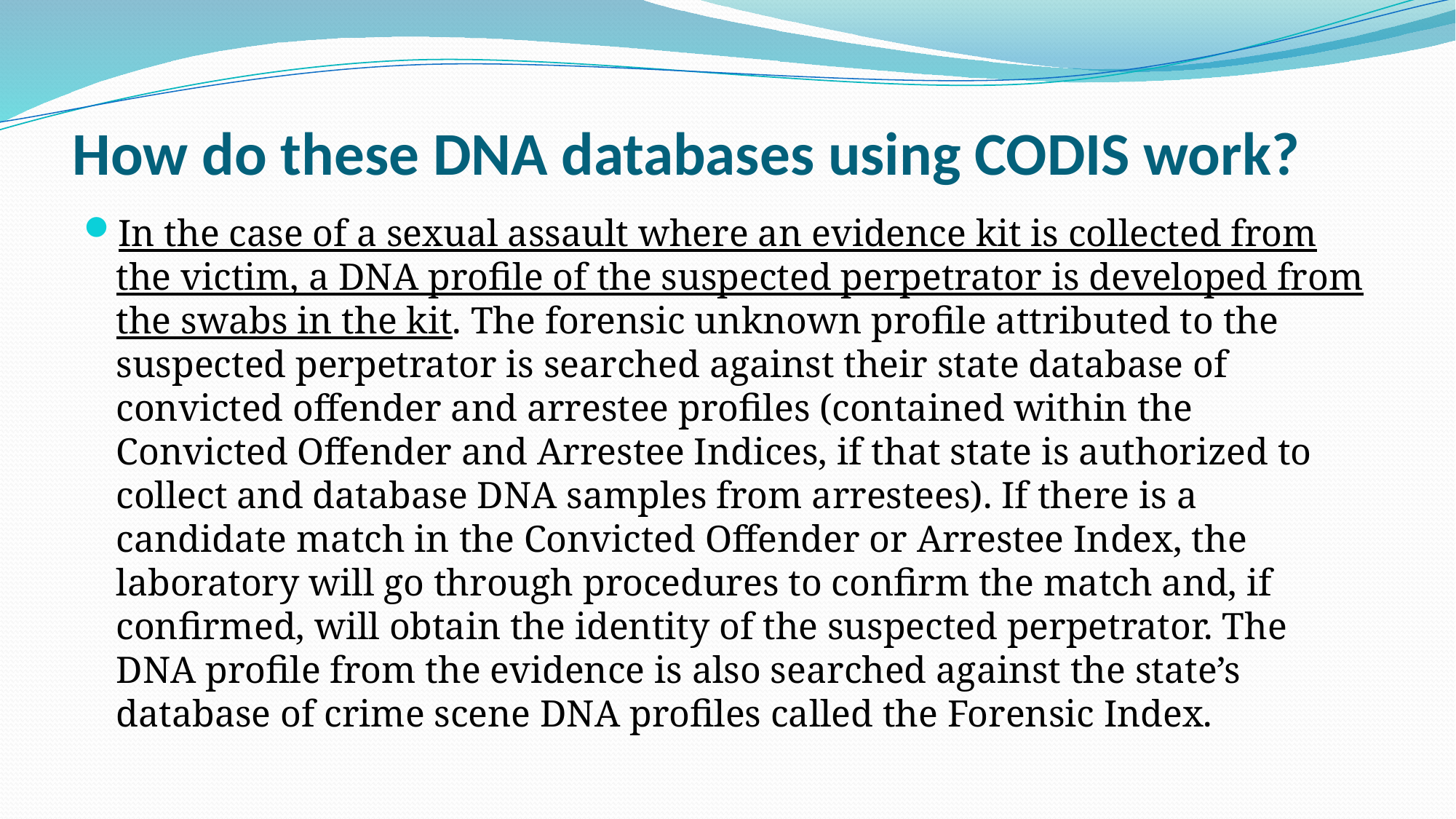

# How do these DNA databases using CODIS work?
In the case of a sexual assault where an evidence kit is collected from the victim, a DNA profile of the suspected perpetrator is developed from the swabs in the kit. The forensic unknown profile attributed to the suspected perpetrator is searched against their state database of convicted offender and arrestee profiles (contained within the Convicted Offender and Arrestee Indices, if that state is authorized to collect and database DNA samples from arrestees). If there is a candidate match in the Convicted Offender or Arrestee Index, the laboratory will go through procedures to confirm the match and, if confirmed, will obtain the identity of the suspected perpetrator. The DNA profile from the evidence is also searched against the state’s database of crime scene DNA profiles called the Forensic Index.